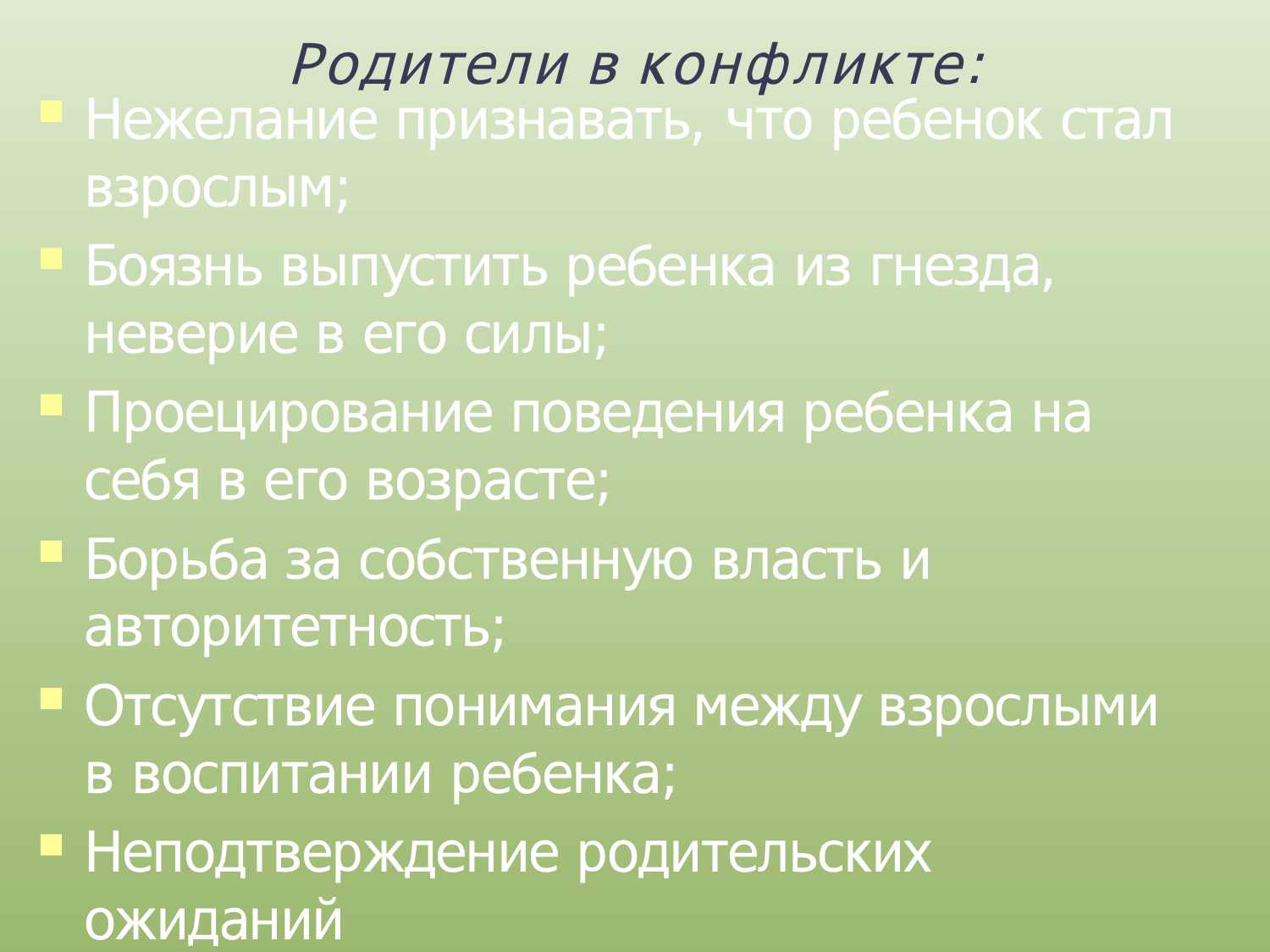

# Родители в конфликте:
Нежелание признавать, что ребенок стал взрослым;
Боязнь выпустить ребенка из гнезда, неверие в его силы;
Проецирование поведения ребенка на себя в его возрасте;
Борьба за собственную власть и авторитетность;
Отсутствие понимания между взрослыми в воспитании ребенка;
Неподтверждение родительских ожиданий